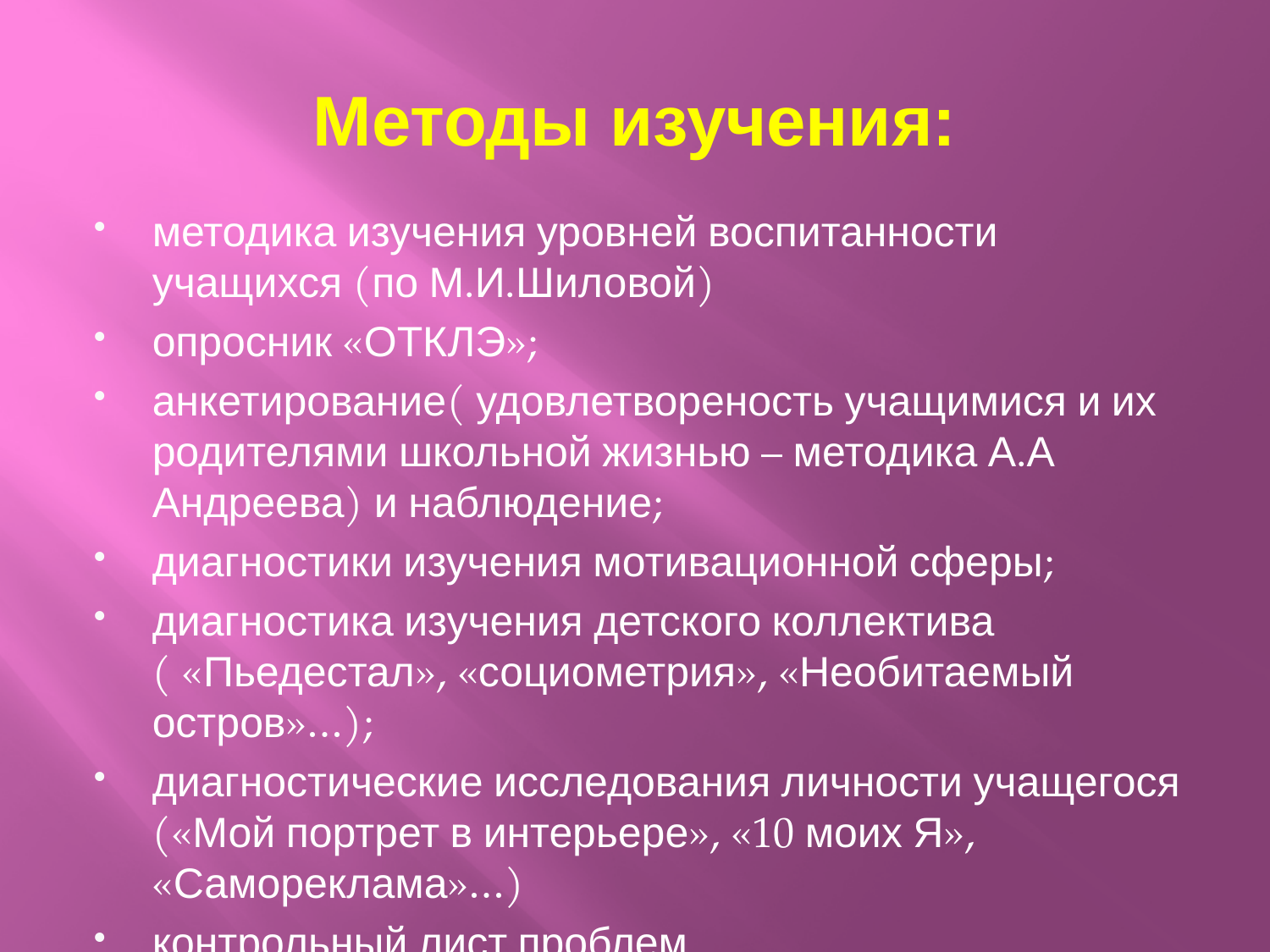

# Методы изучения:
методика изучения уровней воспитанности учащихся (по М.И.Шиловой)
опросник «ОТКЛЭ»;
анкетирование( удовлетвореность учащимися и их родителями школьной жизнью – методика А.А Андреева) и наблюдение;
диагностики изучения мотивационной сферы;
диагностика изучения детского коллектива ( «Пьедестал», «социометрия», «Необитаемый остров»…);
диагностические исследования личности учащегося («Мой портрет в интерьере», «10 моих Я», «Самореклама»…)
контрольный лист проблем.